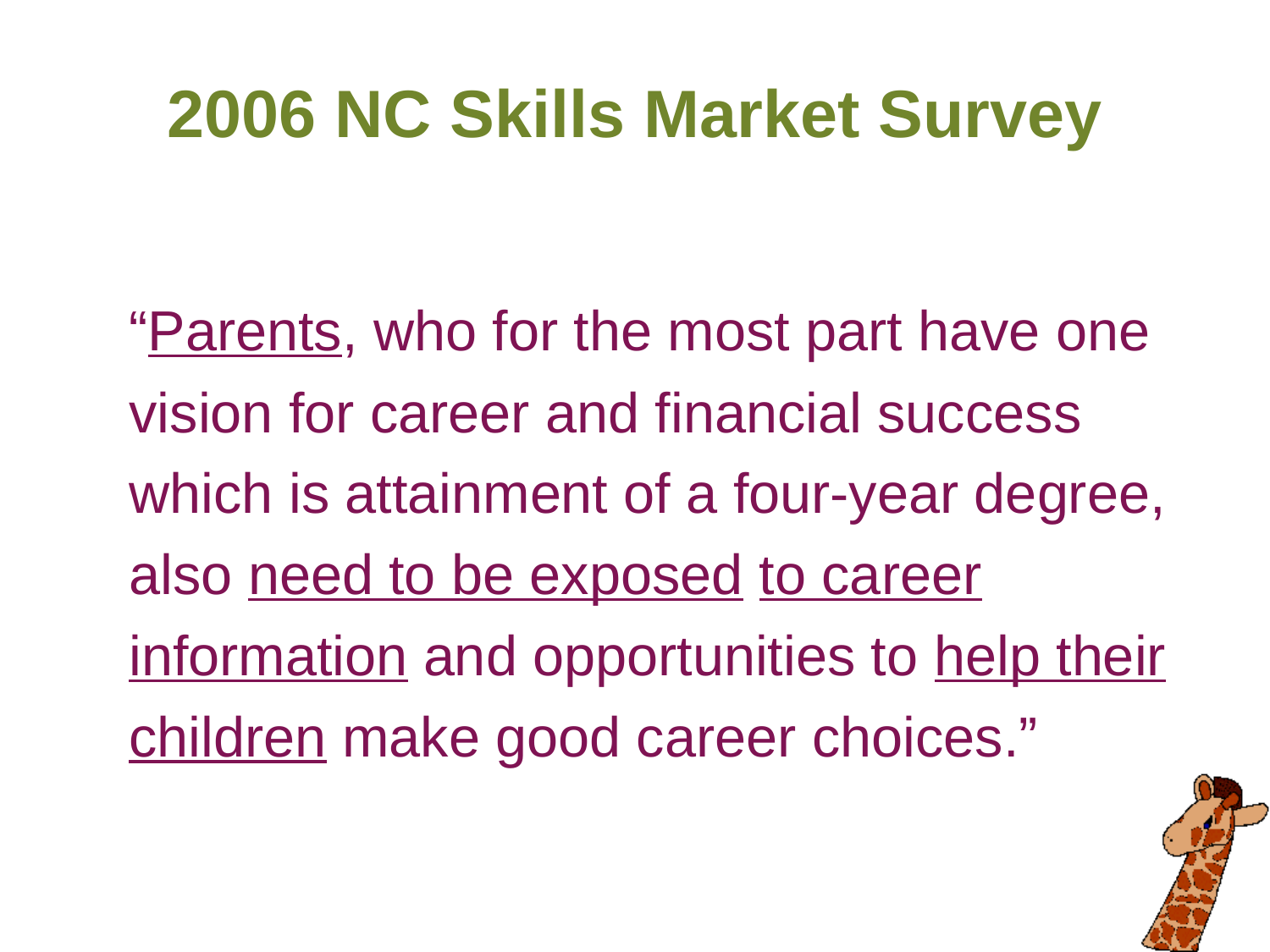

2006 NC Skills Market Survey
“Parents, who for the most part have one vision for career and financial success which is attainment of a four-year degree, also need to be exposed to career information and opportunities to help their children make good career choices.”